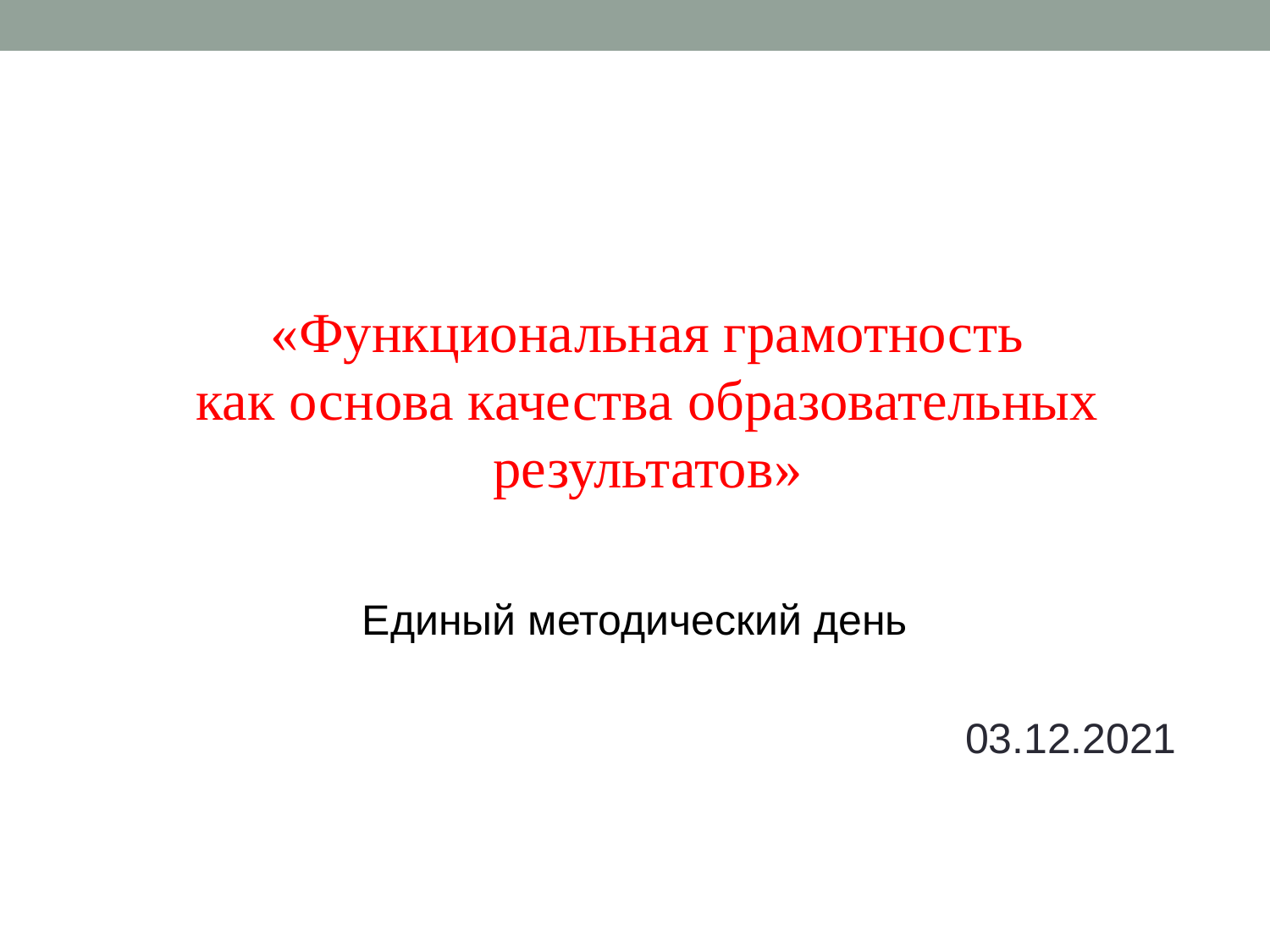

# «Функциональная грамотность как основа качества образовательных результатов»
Единый методический день

                                                                           03.12.2021